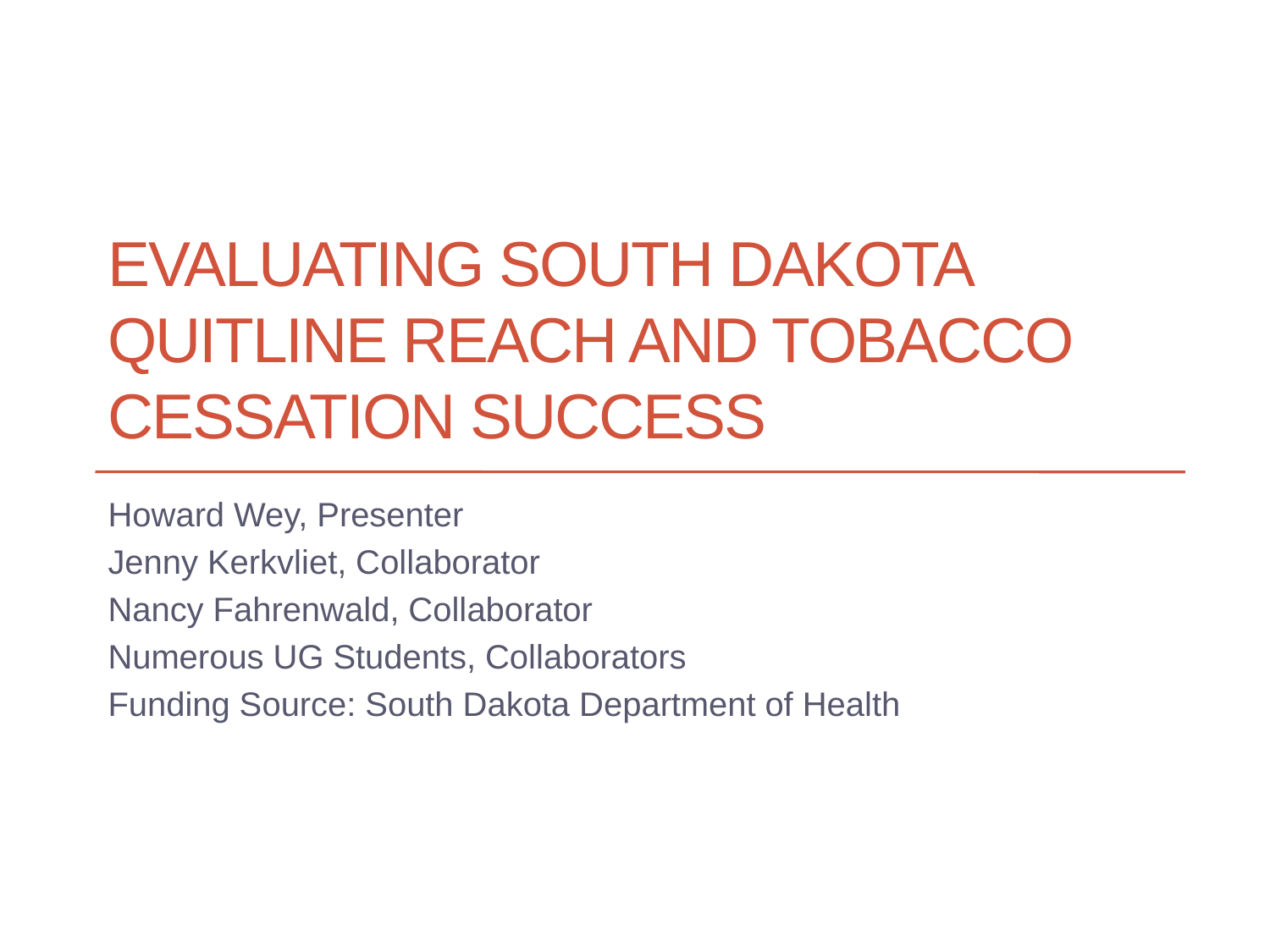

# Evaluating SOUTH DAKOTA quitline REACH AND TOBACCO CESSATION SUCCESS
Howard Wey, Presenter
Jenny Kerkvliet, Collaborator
Nancy Fahrenwald, Collaborator
Numerous UG Students, Collaborators
Funding Source: South Dakota Department of Health